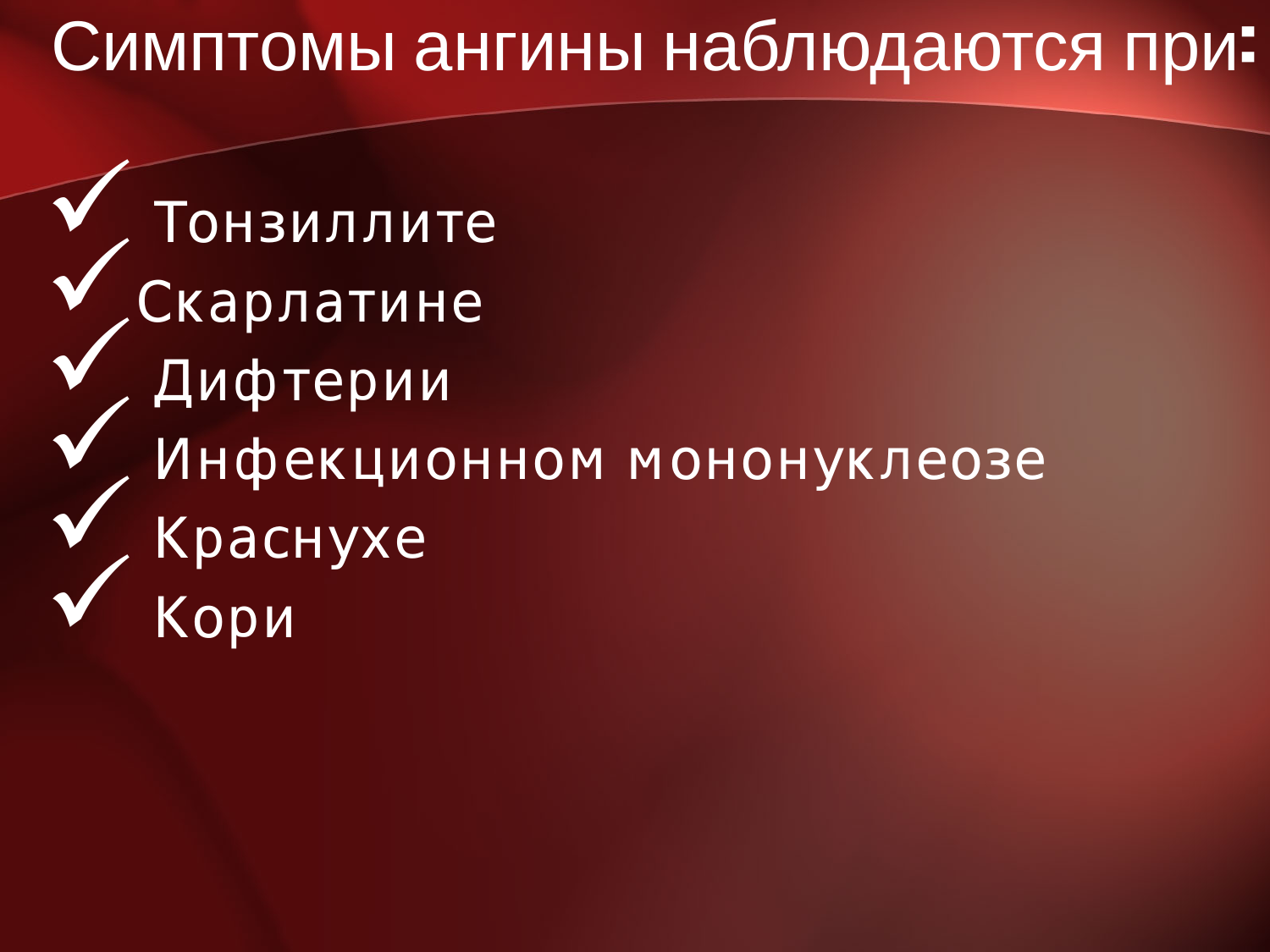

# Симптомы ангины наблюдаются при:
 Тонзиллите
Скарлатине
 Дифтерии
 Инфекционном мононуклеозе
 Краснухе
 Кори